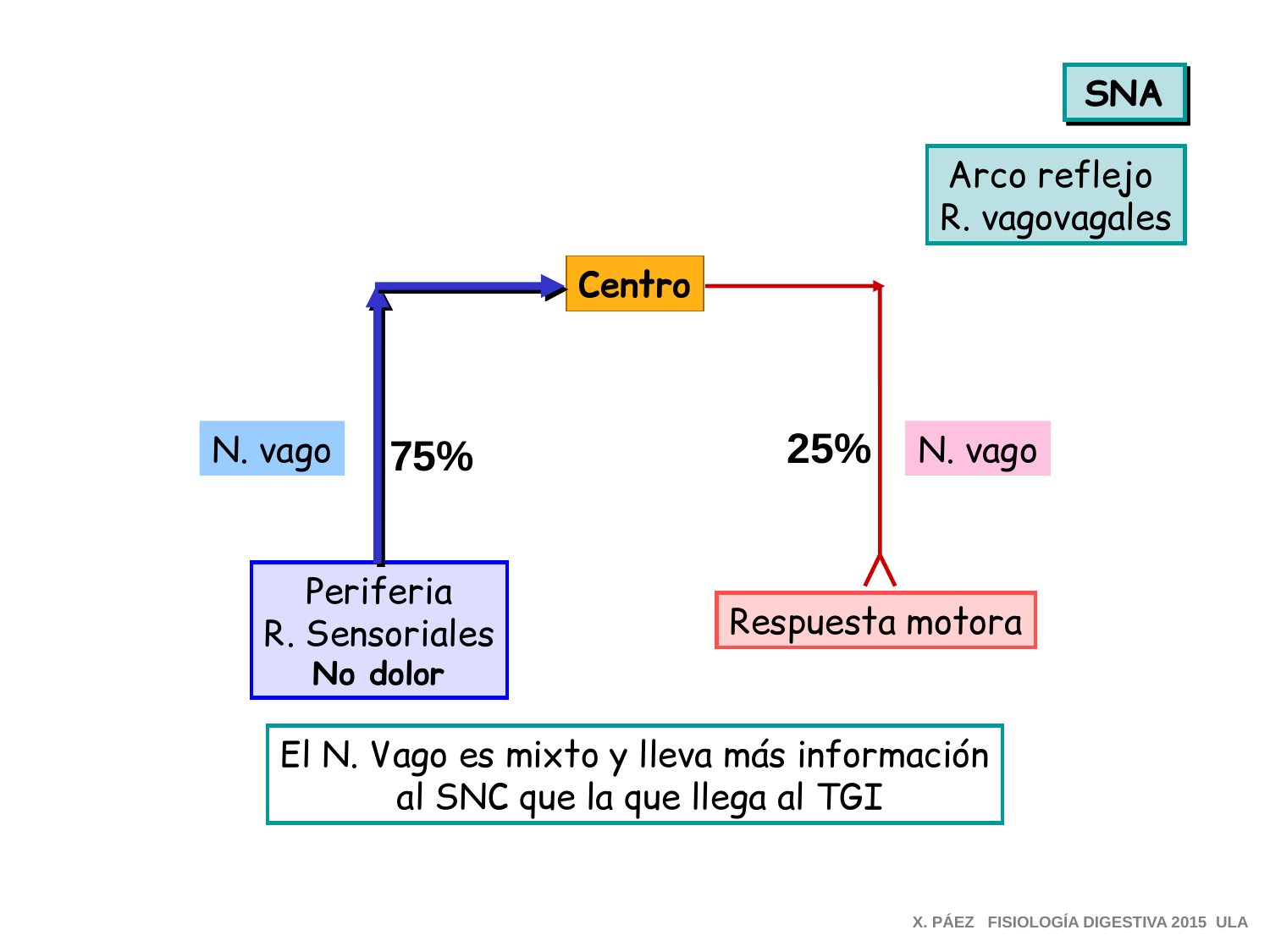

SNA
Arco reflejo
R. vagovagales
Centro

25%
N. vago
N. vago
75%
Periferia
R. Sensoriales
No dolor
Respuesta motora
El N. Vago es mixto y lleva más información
 al SNC que la que llega al TGI
X. PÁEZ   FISIOLOGÍA DIGESTIVA 2015  ULA